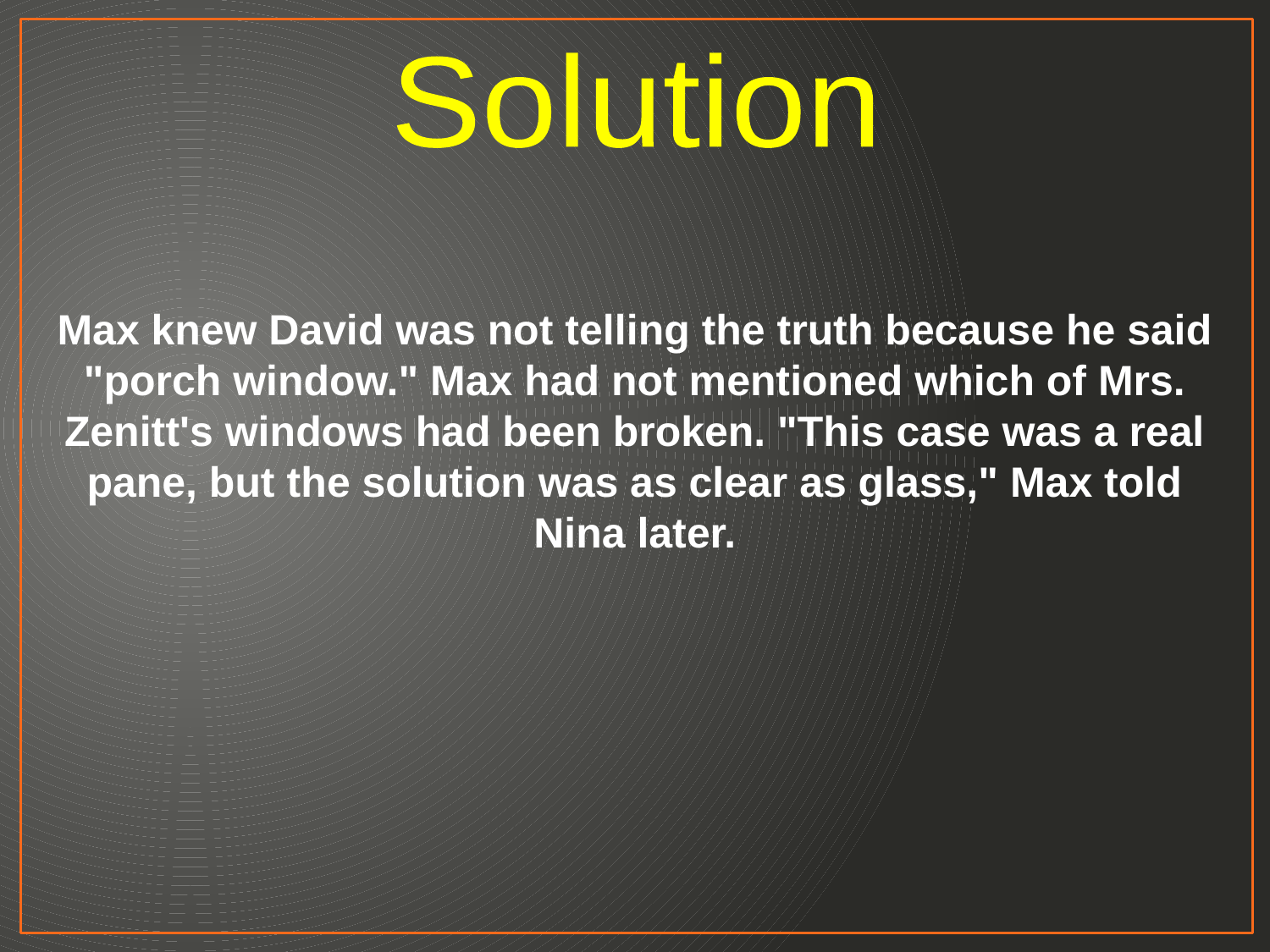

Solution
Max knew David was not telling the truth because he said "porch window." Max had not mentioned which of Mrs. Zenitt's windows had been broken. "This case was a real pane, but the solution was as clear as glass," Max told Nina later.